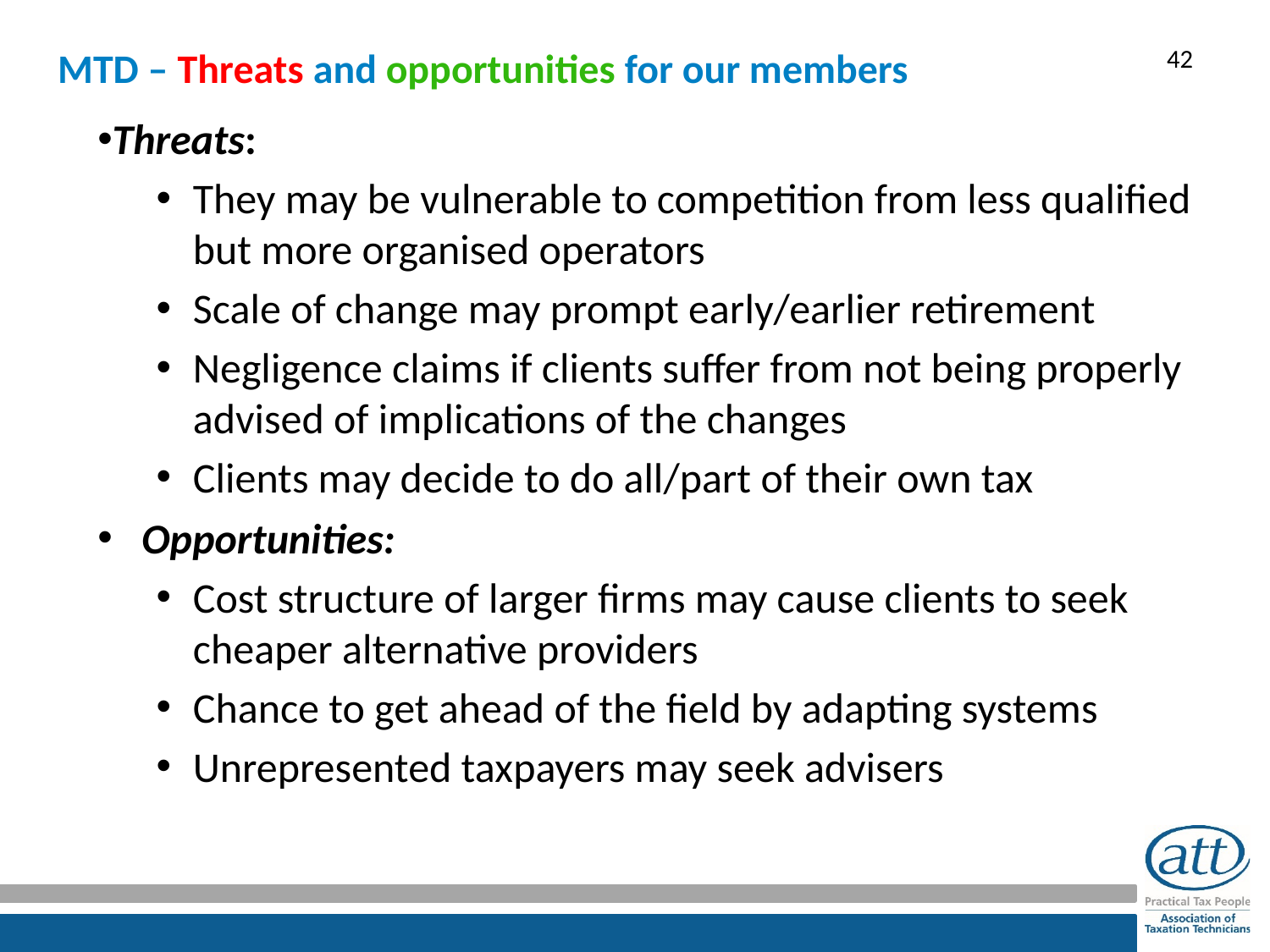

# MTD – Threats and opportunities for our members
Threats:
They may be vulnerable to competition from less qualified but more organised operators
Scale of change may prompt early/earlier retirement
Negligence claims if clients suffer from not being properly advised of implications of the changes
Clients may decide to do all/part of their own tax
Opportunities:
Cost structure of larger firms may cause clients to seek cheaper alternative providers
Chance to get ahead of the field by adapting systems
Unrepresented taxpayers may seek advisers